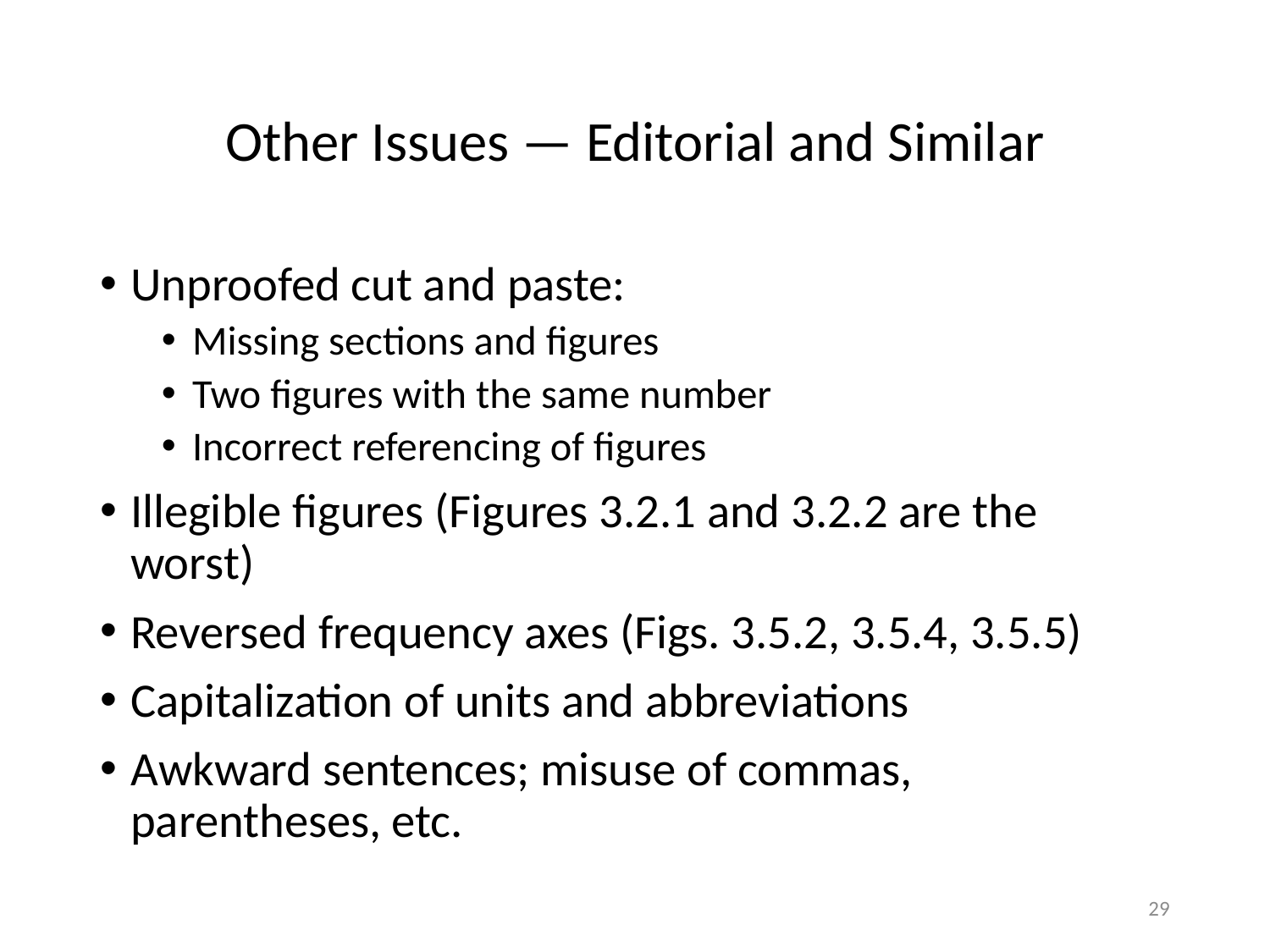

# Other Issues — Editorial and Similar
Unproofed cut and paste:
Missing sections and figures
Two figures with the same number
Incorrect referencing of figures
Illegible figures (Figures 3.2.1 and 3.2.2 are the worst)
Reversed frequency axes (Figs. 3.5.2, 3.5.4, 3.5.5)
Capitalization of units and abbreviations
Awkward sentences; misuse of commas, parentheses, etc.
29